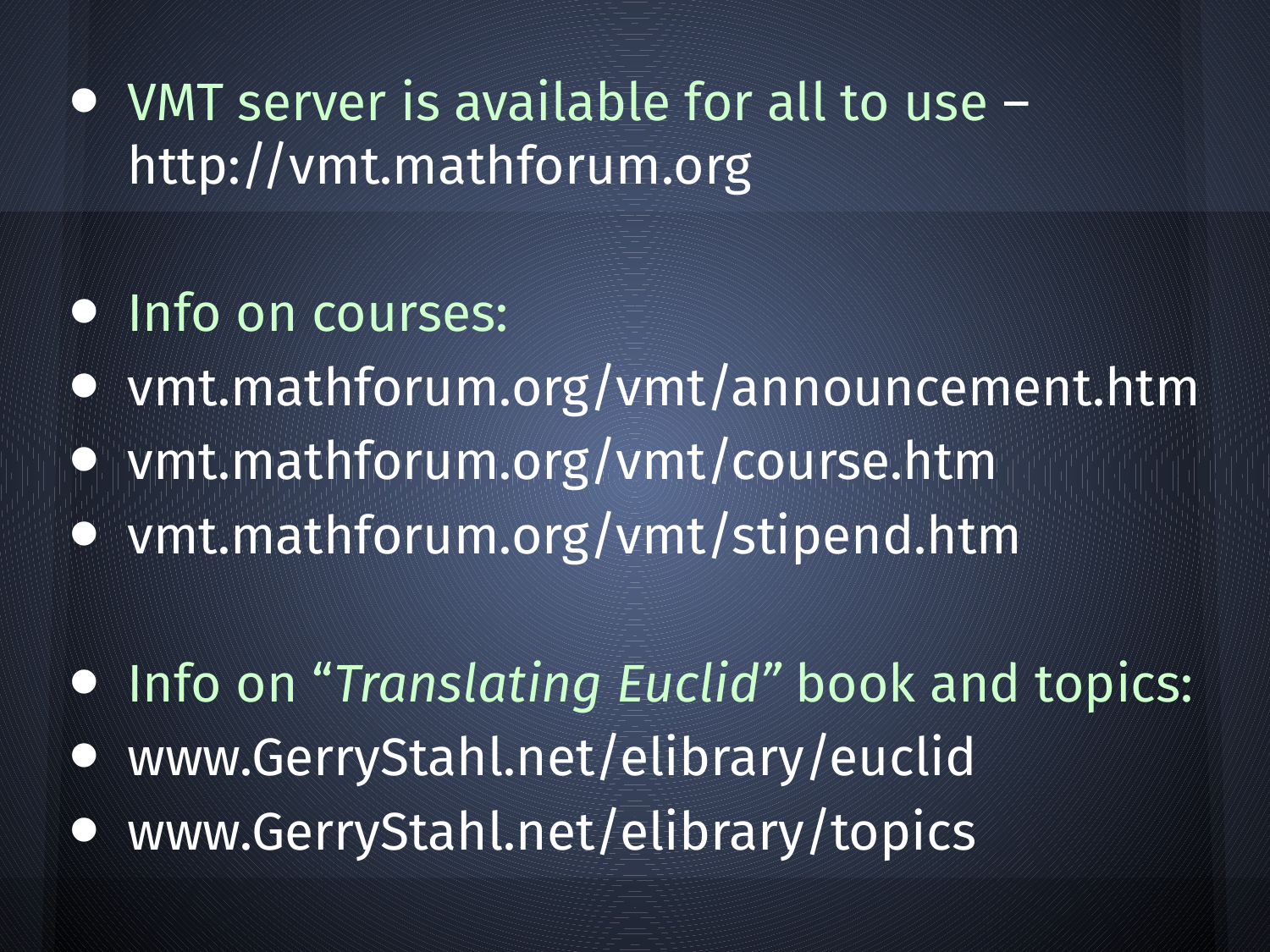

VMT server is available for all to use – http://vmt.mathforum.org

Info on courses:
vmt.mathforum.org/vmt/announcement.htm
vmt.mathforum.org/vmt/course.htm
vmt.mathforum.org/vmt/stipend.htm

Info on “Translating Euclid” book and topics:
www.GerryStahl.net/elibrary/euclid
www.GerryStahl.net/elibrary/topics